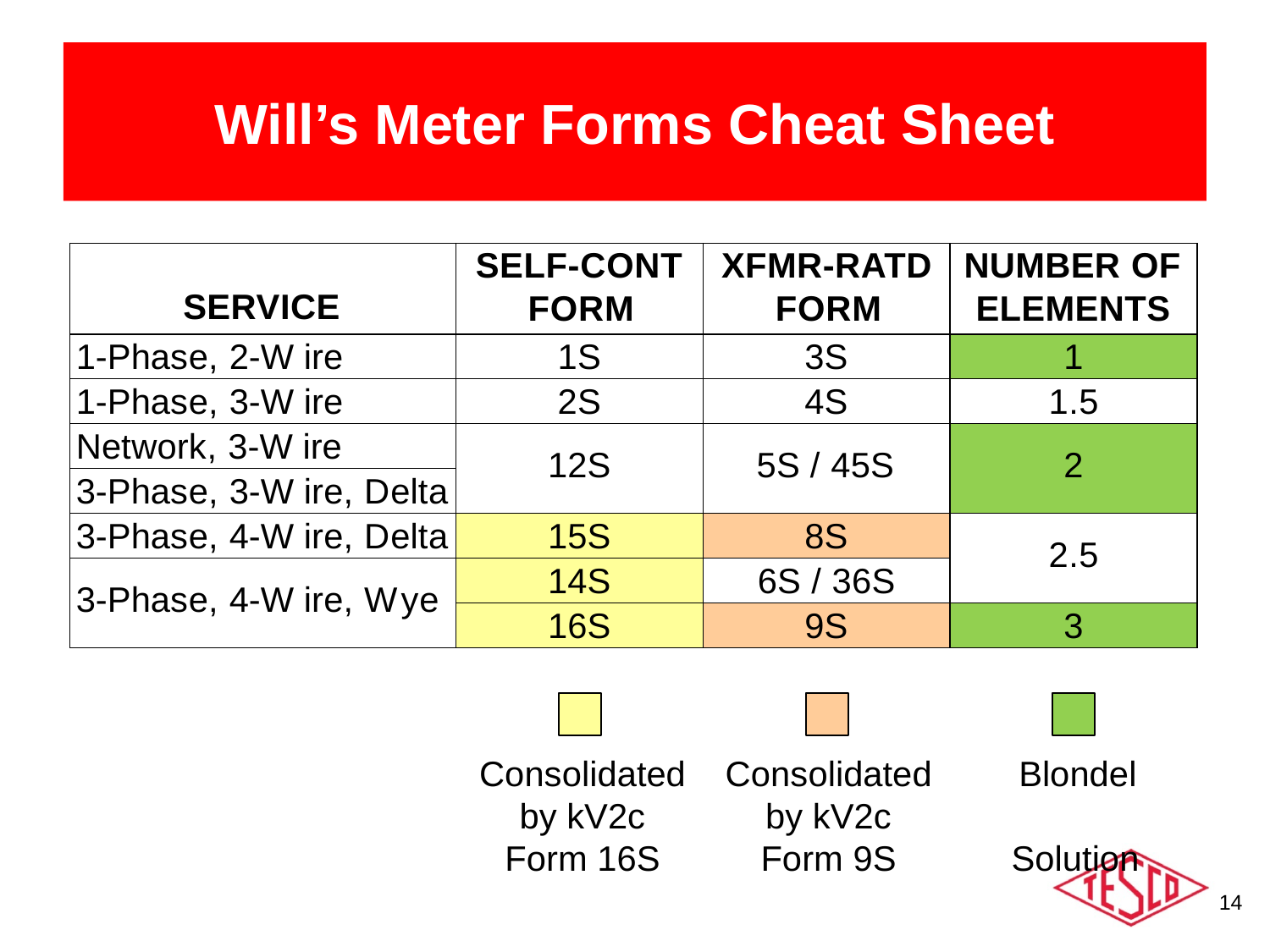

# Will’s Meter Forms Cheat Sheet
| SERVICE | SELF-CONT FORM | XFMR-RATD FORM | NUMBER OF ELEMENTS |
| --- | --- | --- | --- |
| 1-Phase, 2-W ire | 1S | 3S | 1 |
| 1-Phase, 3-W ire | 2S | 4S | 1.5 |
| Network, 3-W ire | 12S | 5S / 45S | 2 |
| 3-Phase, 3-W ire, Delta |  |  |  |
| 3-Phase, 4-W ire, Delta | 15S | 8S | 2.5 |
| 3-Phase, 4-W ire, Wye | 14S | 6S / 36S |  |
|  | 16S | 9S | 3 |

Consolidated  by kV2c  Form 16S
Blondel  Solution
Consolidated  by kV2c  Form 9S